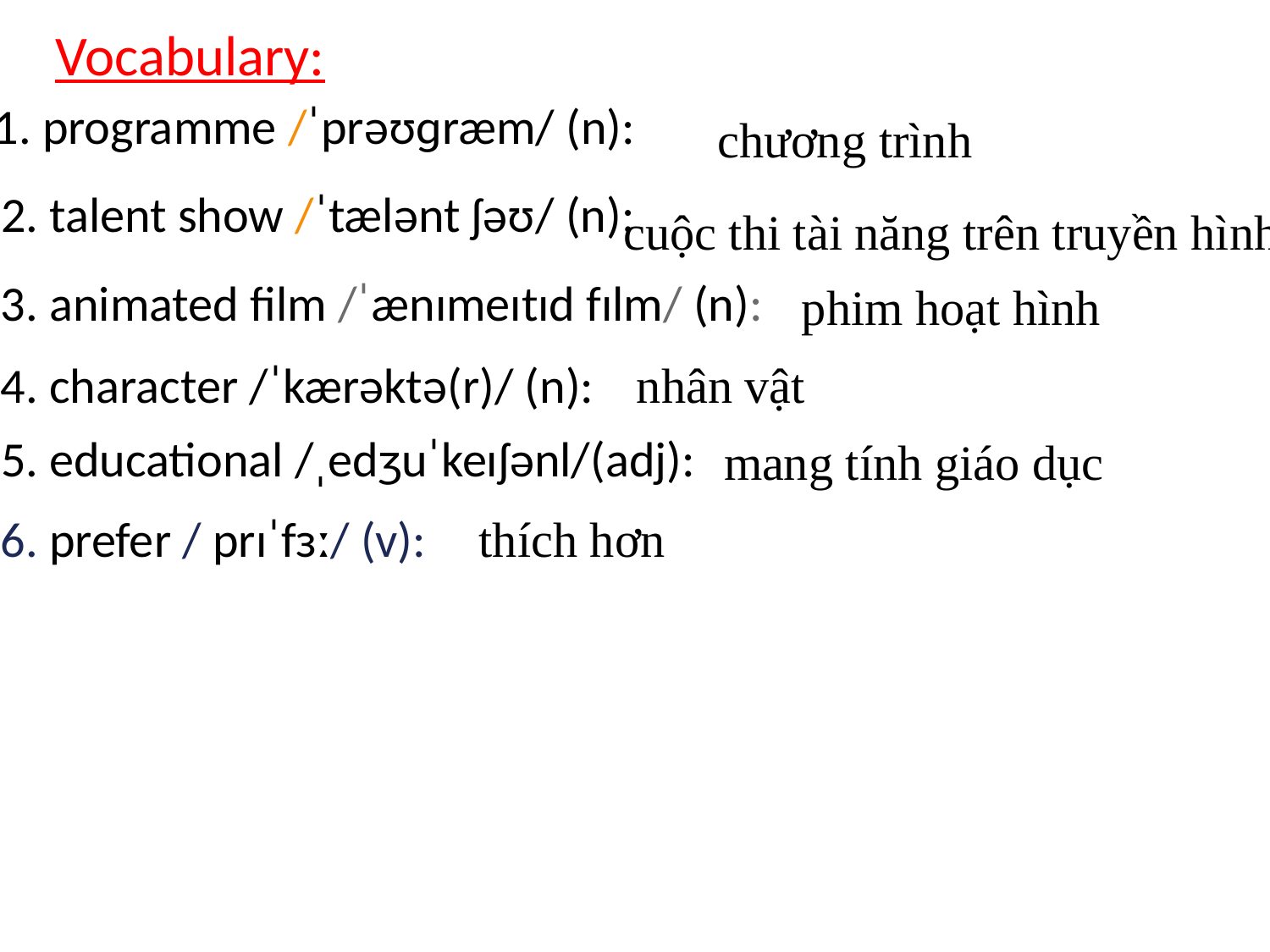

Vocabulary:
1. programme /ˈprəʊɡræm/ (n):
chương trình
2. talent show /ˈtælənt ʃəʊ/ (n):
cuộc thi tài năng trên truyền hình
phim hoạt hình
3. animated film /ˈænɪmeɪtɪd fɪlm/ (n):
4. character /ˈkærəktə(r)/ (n):

nhân vật
5. educational /ˌedʒuˈkeɪʃənl/(adj):
mang tính giáo dục
6. prefer / prɪˈfɜː/ (v):
thích hơn